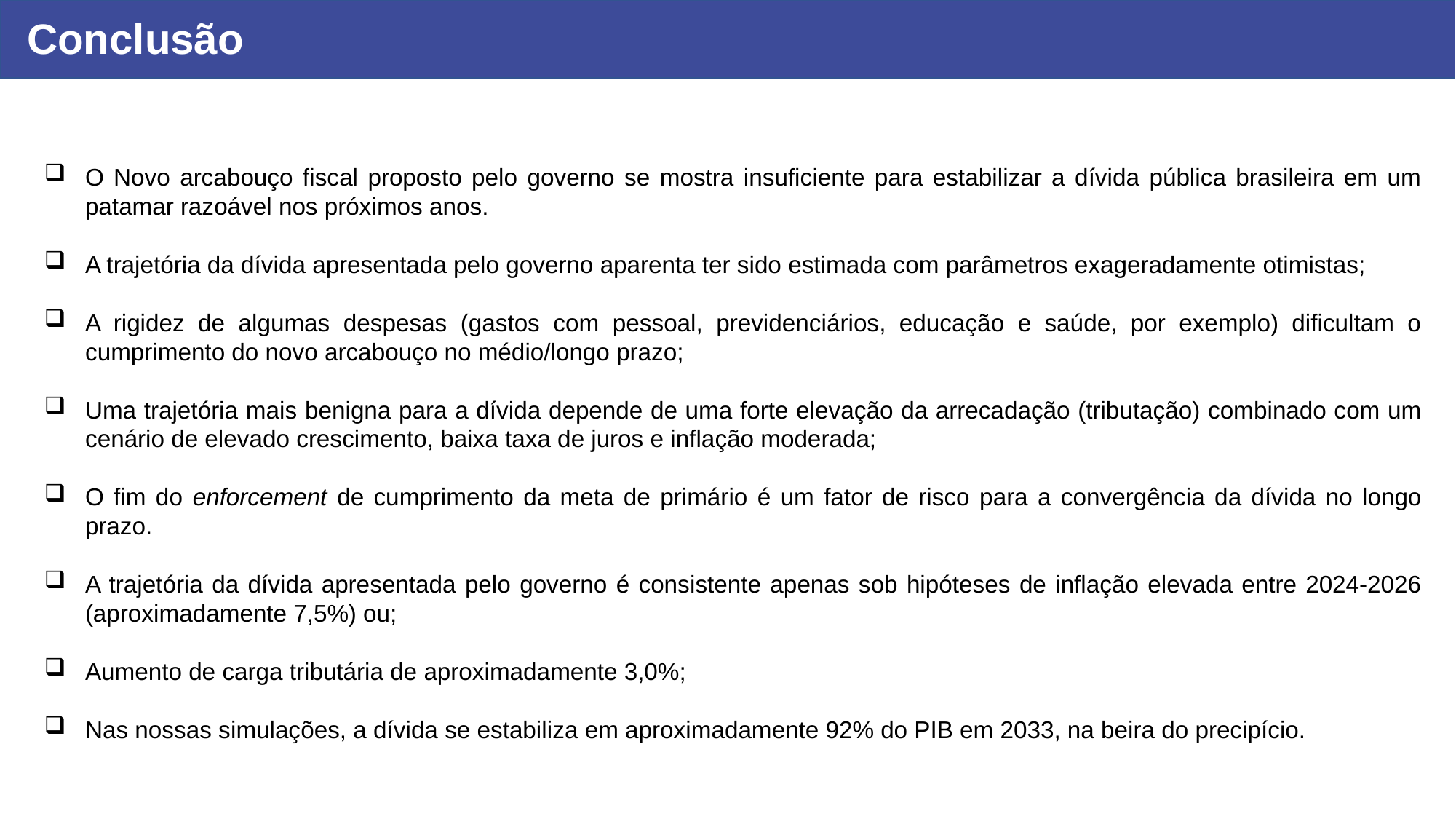

Conclusão
O Novo arcabouço fiscal proposto pelo governo se mostra insuficiente para estabilizar a dívida pública brasileira em um patamar razoável nos próximos anos.

A trajetória da dívida apresentada pelo governo aparenta ter sido estimada com parâmetros exageradamente otimistas;

A rigidez de algumas despesas (gastos com pessoal, previdenciários, educação e saúde, por exemplo) dificultam o cumprimento do novo arcabouço no médio/longo prazo;

Uma trajetória mais benigna para a dívida depende de uma forte elevação da arrecadação (tributação) combinado com um cenário de elevado crescimento, baixa taxa de juros e inflação moderada;

O fim do enforcement de cumprimento da meta de primário é um fator de risco para a convergência da dívida no longo prazo.

A trajetória da dívida apresentada pelo governo é consistente apenas sob hipóteses de inflação elevada entre 2024-2026 (aproximadamente 7,5%) ou;

Aumento de carga tributária de aproximadamente 3,0%;

Nas nossas simulações, a dívida se estabiliza em aproximadamente 92% do PIB em 2033, na beira do precipício.